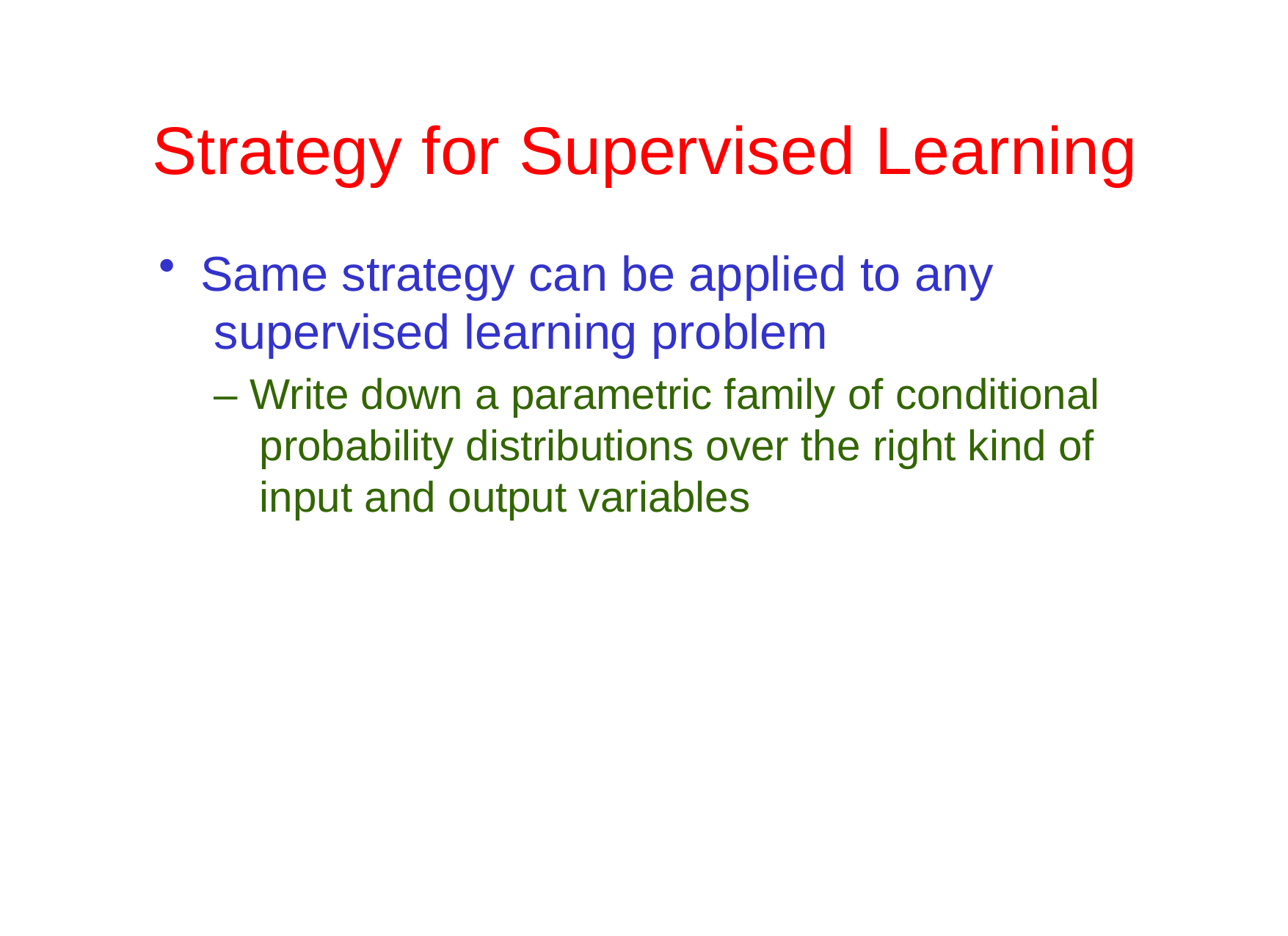

# Strategy for Supervised	Learning
Same strategy can be applied to any  supervised learning problem
– Write down a parametric family of conditional  probability distributions over the right kind of  input and output variables